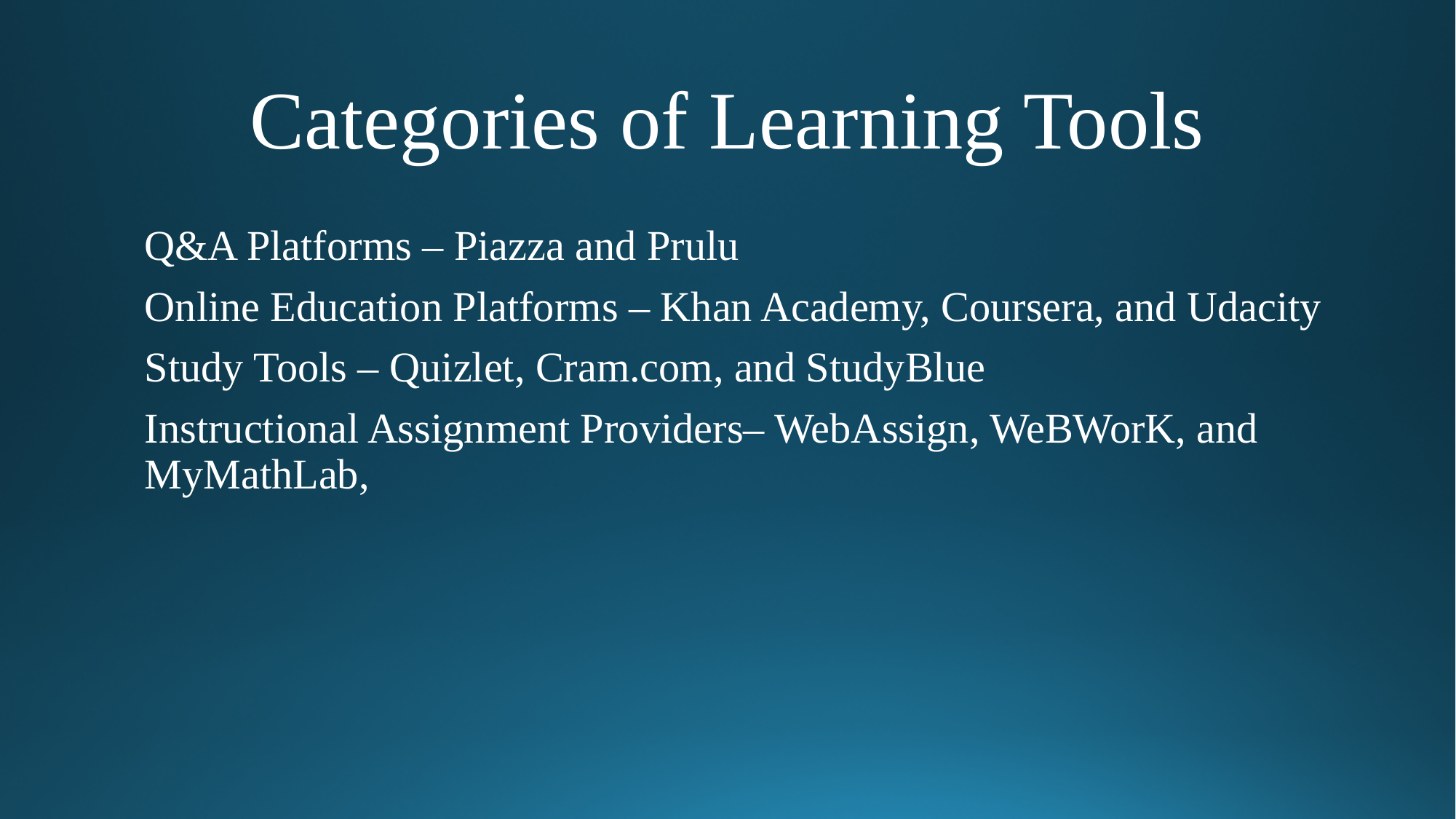

# Categories of Learning Tools
Q&A Platforms – Piazza and Prulu
Online Education Platforms – Khan Academy, Coursera, and Udacity
Study Tools – Quizlet, Cram.com, and StudyBlue
Instructional Assignment Providers– WebAssign, WeBWorK, and MyMathLab,